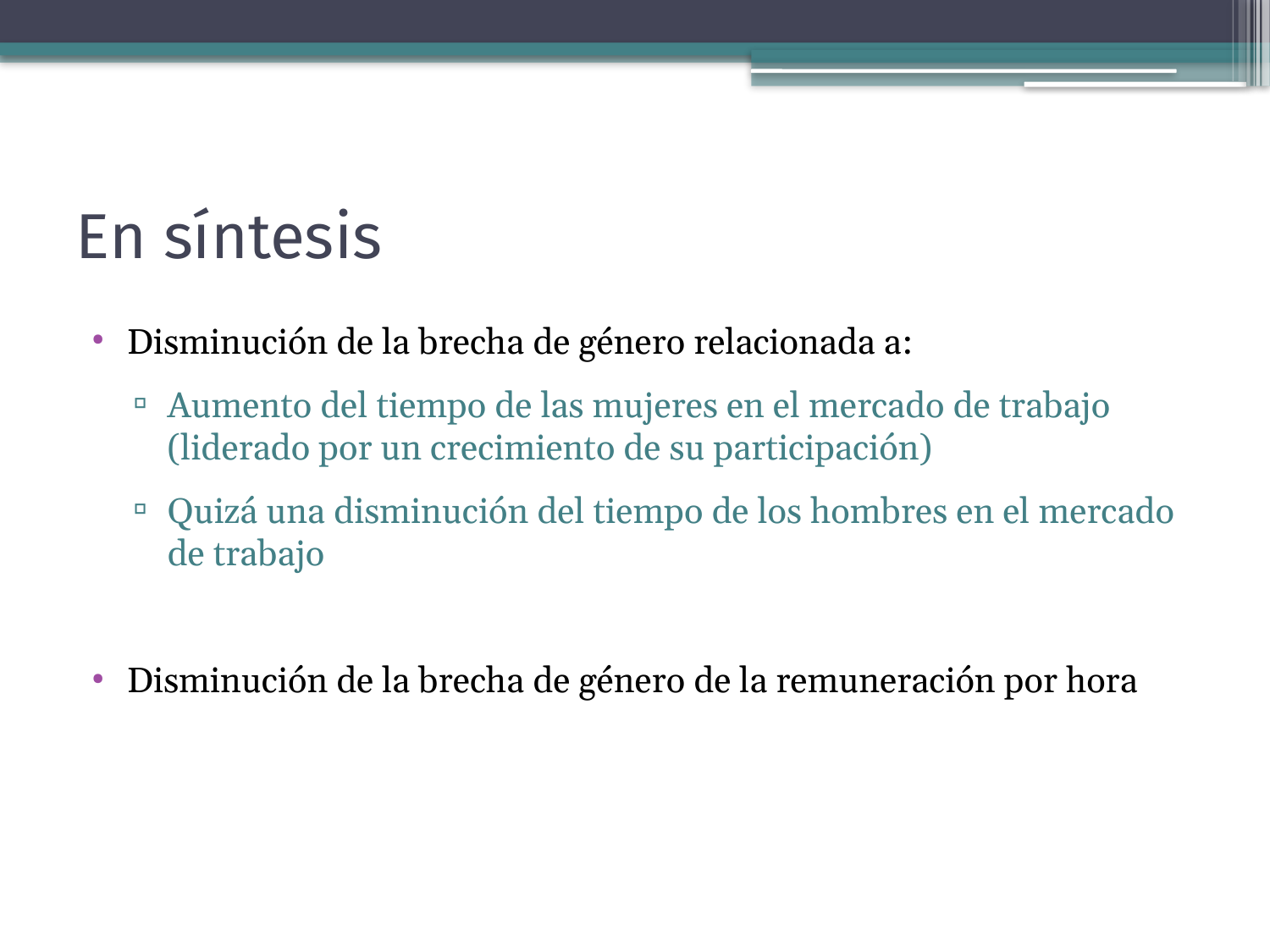

# En síntesis
Disminución de la brecha de género relacionada a:
Aumento del tiempo de las mujeres en el mercado de trabajo (liderado por un crecimiento de su participación)
Quizá una disminución del tiempo de los hombres en el mercado de trabajo

Disminución de la brecha de género de la remuneración por hora